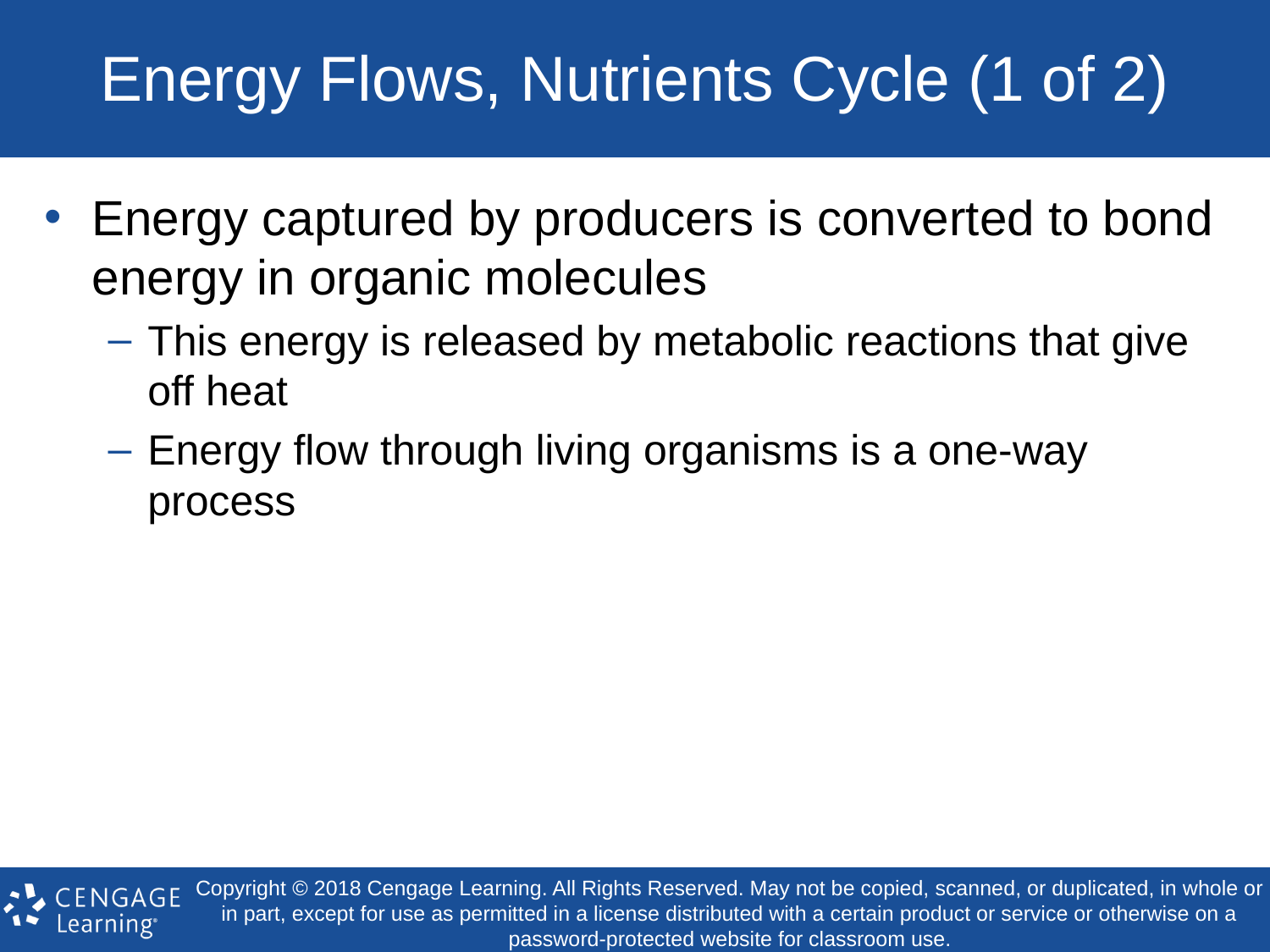

# Energy Flows, Nutrients Cycle (1 of 2)
Energy captured by producers is converted to bond energy in organic molecules
This energy is released by metabolic reactions that give off heat
Energy flow through living organisms is a one-way process